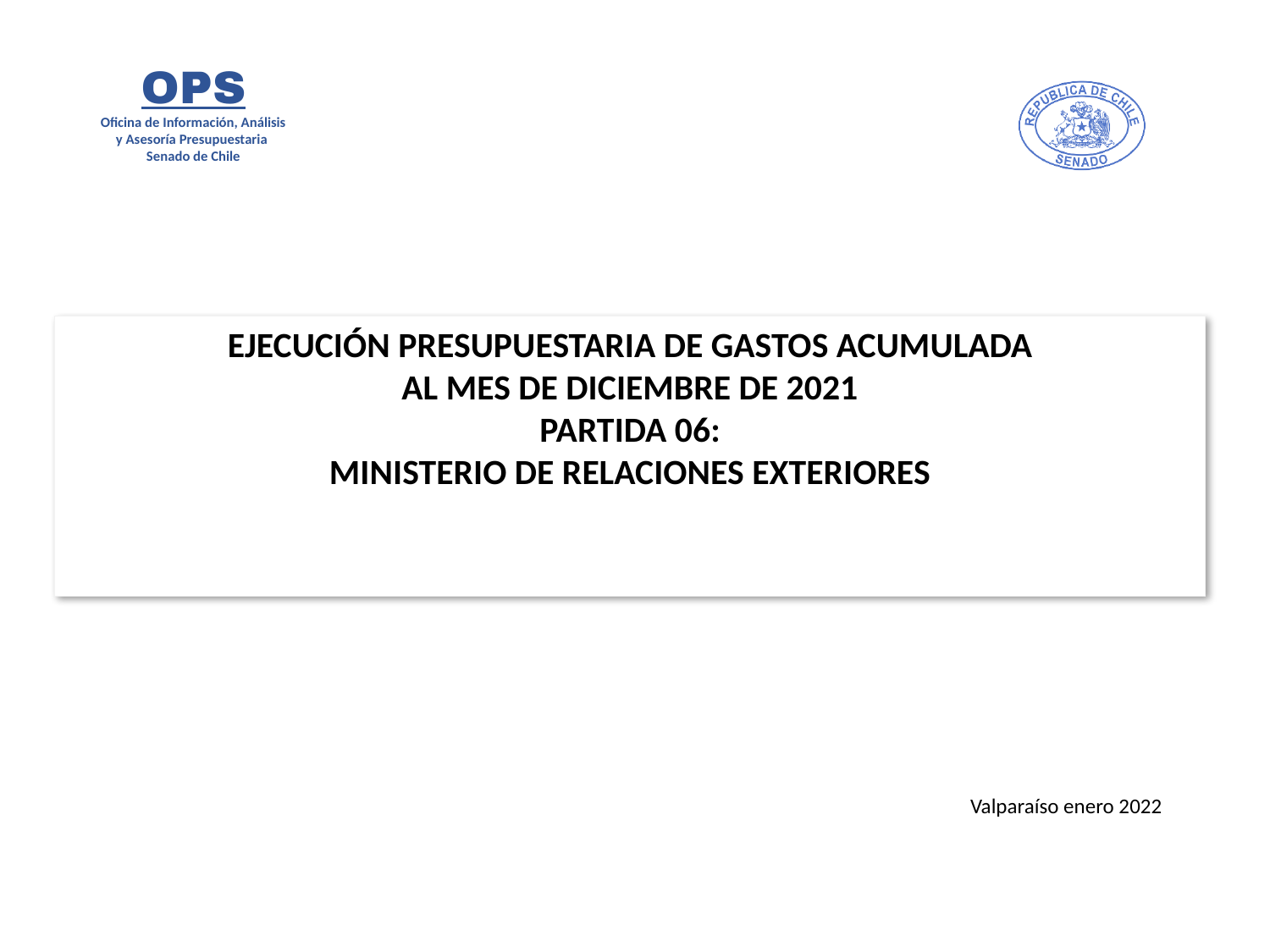

# EJECUCIÓN PRESUPUESTARIA DE GASTOS ACUMULADA AL MES DE DICIEMBRE DE 2021 PARTIDA 06: MINISTERIO DE RELACIONES EXTERIORES
Valparaíso enero 2022